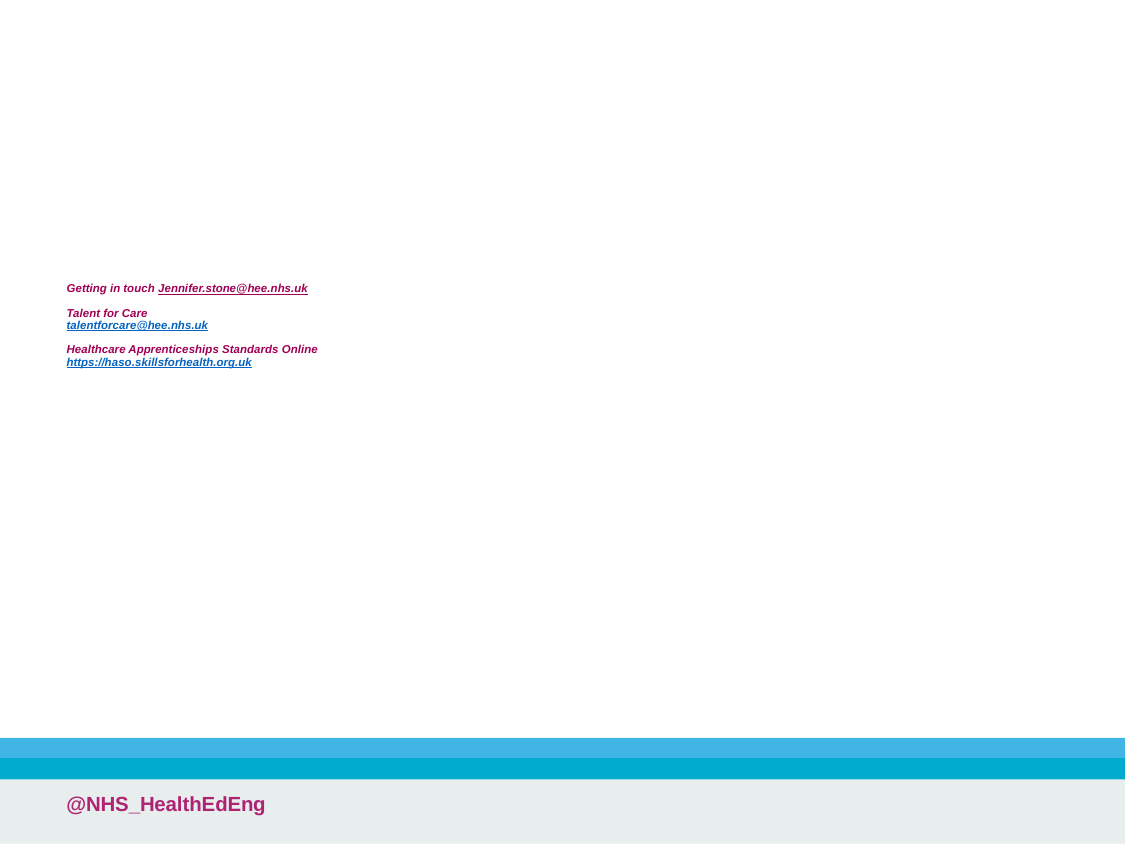

# Getting in touch Jennifer.stone@hee.nhs.uk Talent for Care talentforcare@hee.nhs.uk Healthcare Apprenticeships Standards Online https://haso.skillsforhealth.org.uk